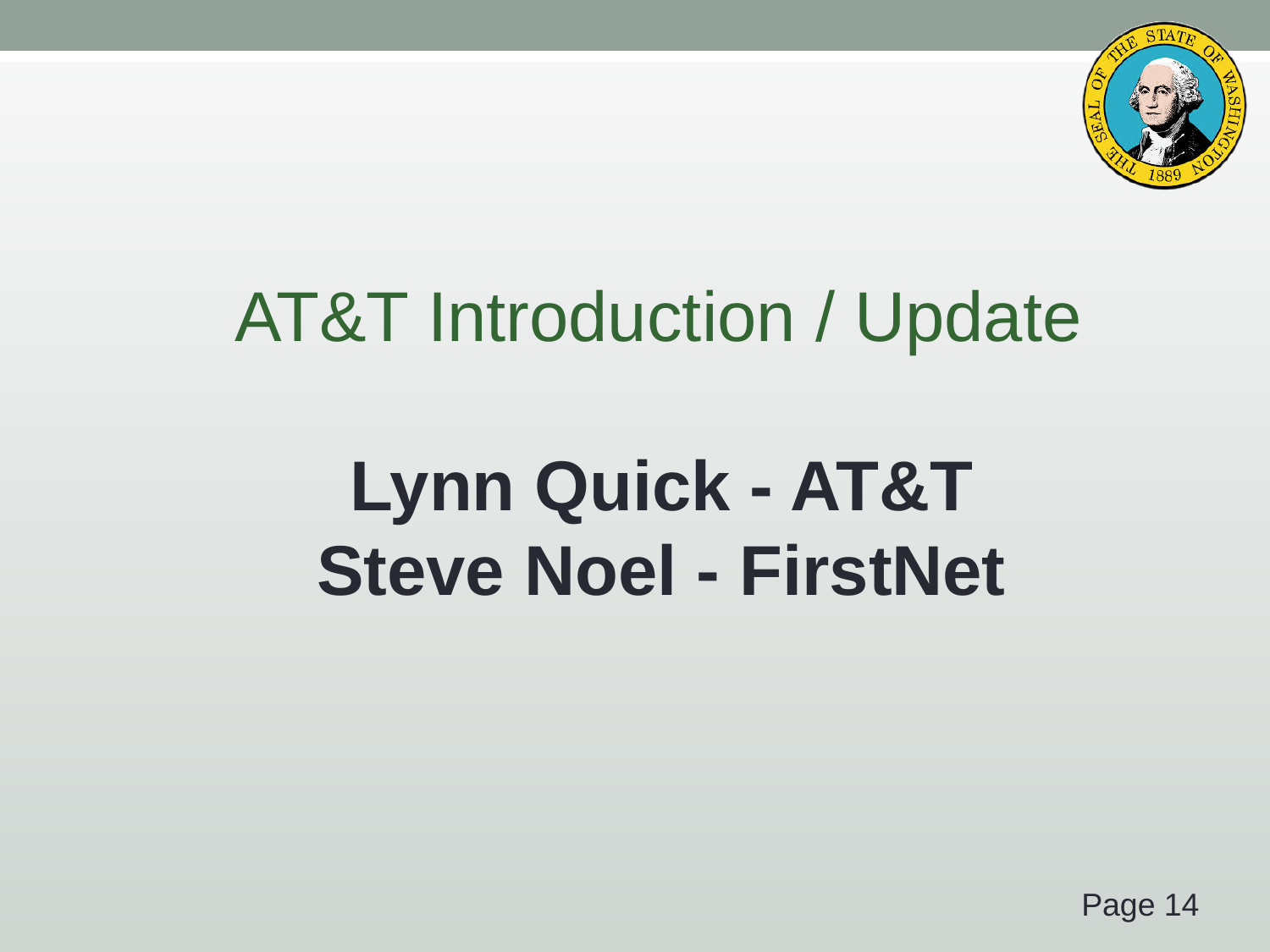

AT&T Introduction / Update
Lynn Quick - AT&T
Steve Noel - FirstNet